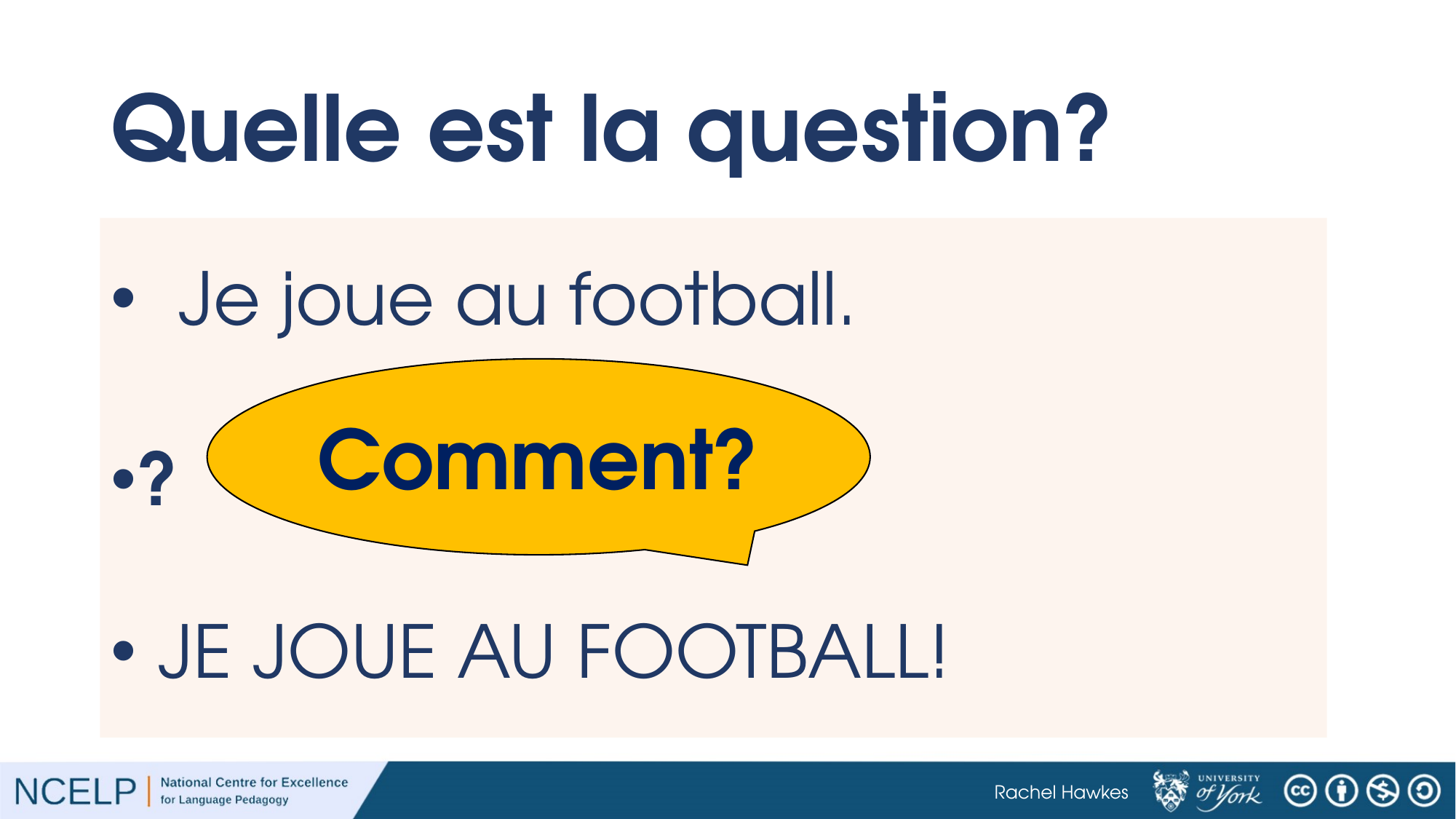

# Quelle est la question?
  Je joue au football.
?
 JE JOUE AU FOOTBALL!
Comment?
Rachel Hawkes